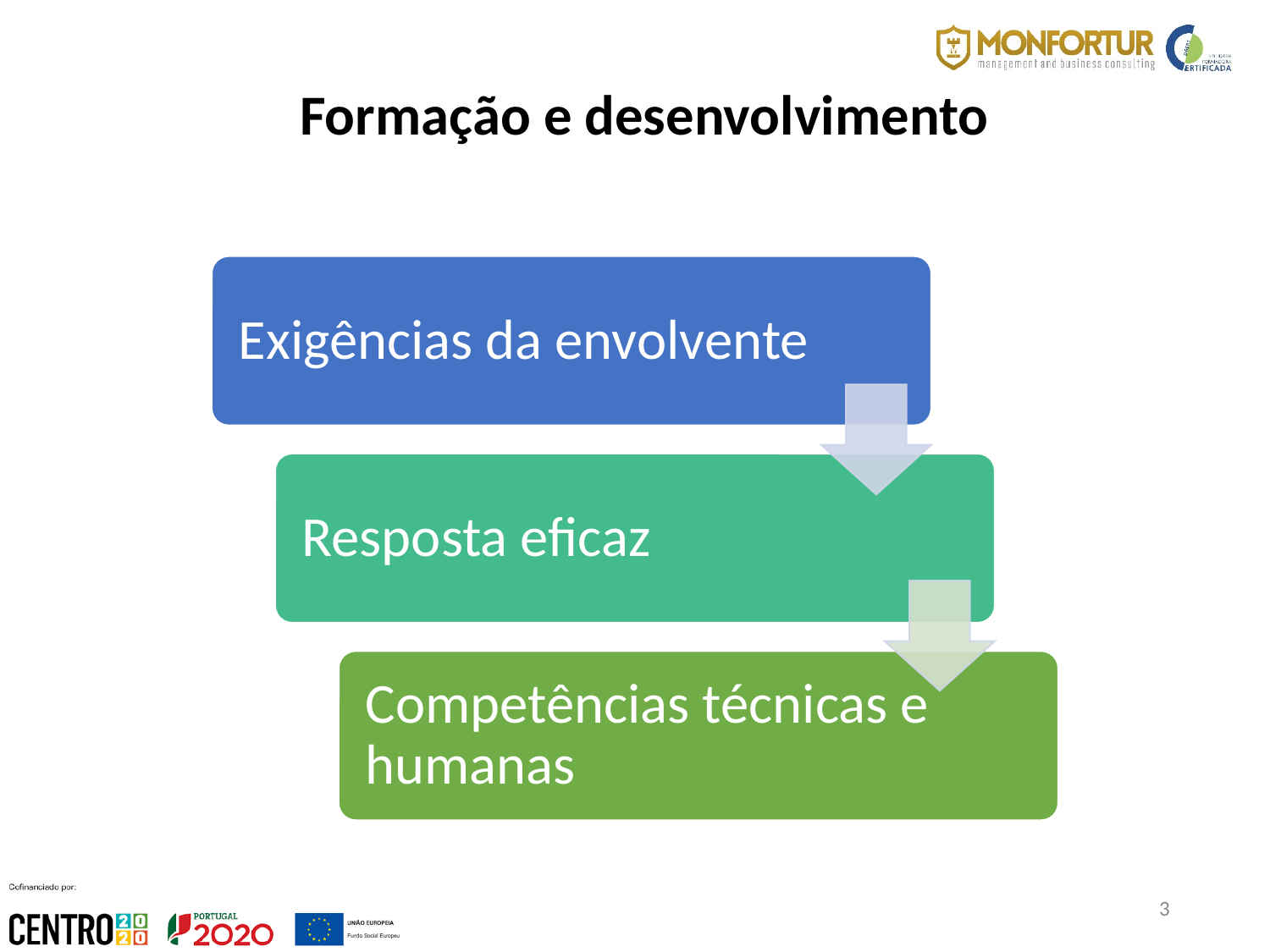

Formação e desenvolvimento
Exigências da envolvente
Resposta eficaz
Competências técnicas e humanas

3